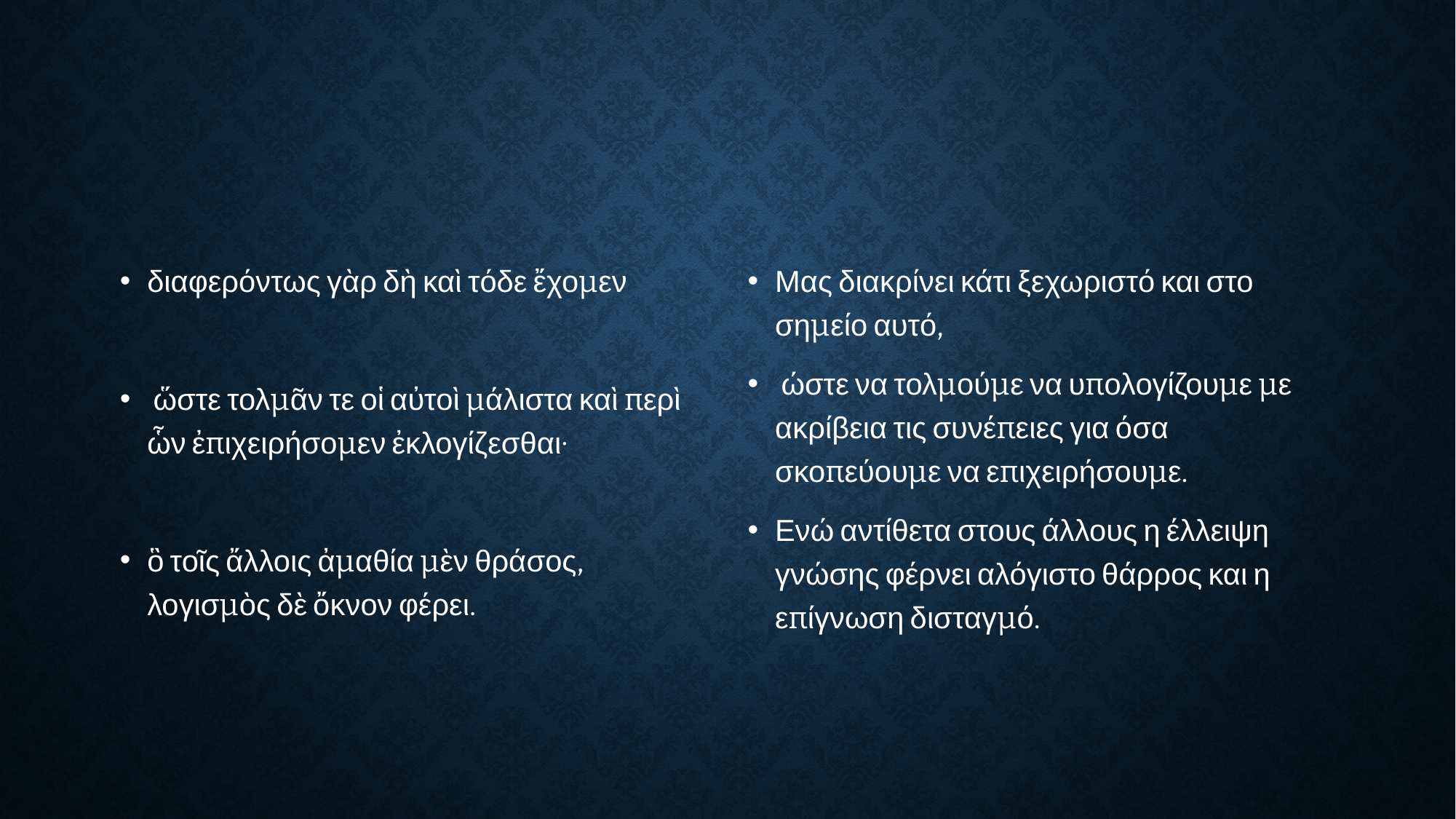

#
διαφερόντως γὰρ δὴ καὶ τόδε ἔχομεν

 ὥστε τολμᾶν τε οἱ αὐτοὶ μάλιστα καὶ περὶ ὧν ἐπιχειρήσομεν ἐκλογίζεσθαι·

ὃ τοῖς ἄλλοις ἀμαθία μὲν θράσος, λογισμὸς δὲ ὄκνον φέρει.
Μας διακρίνει κάτι ξεχωριστό και στο σημείο αυτό,
 ώστε να τολμούμε να υπολογίζουμε με ακρίβεια τις συνέπειες για όσα σκοπεύουμε να επιχειρήσουμε.
Ενώ αντίθετα στους άλλους η έλλειψη γνώσης φέρνει αλόγιστο θάρρος και η επίγνωση δισταγμό.